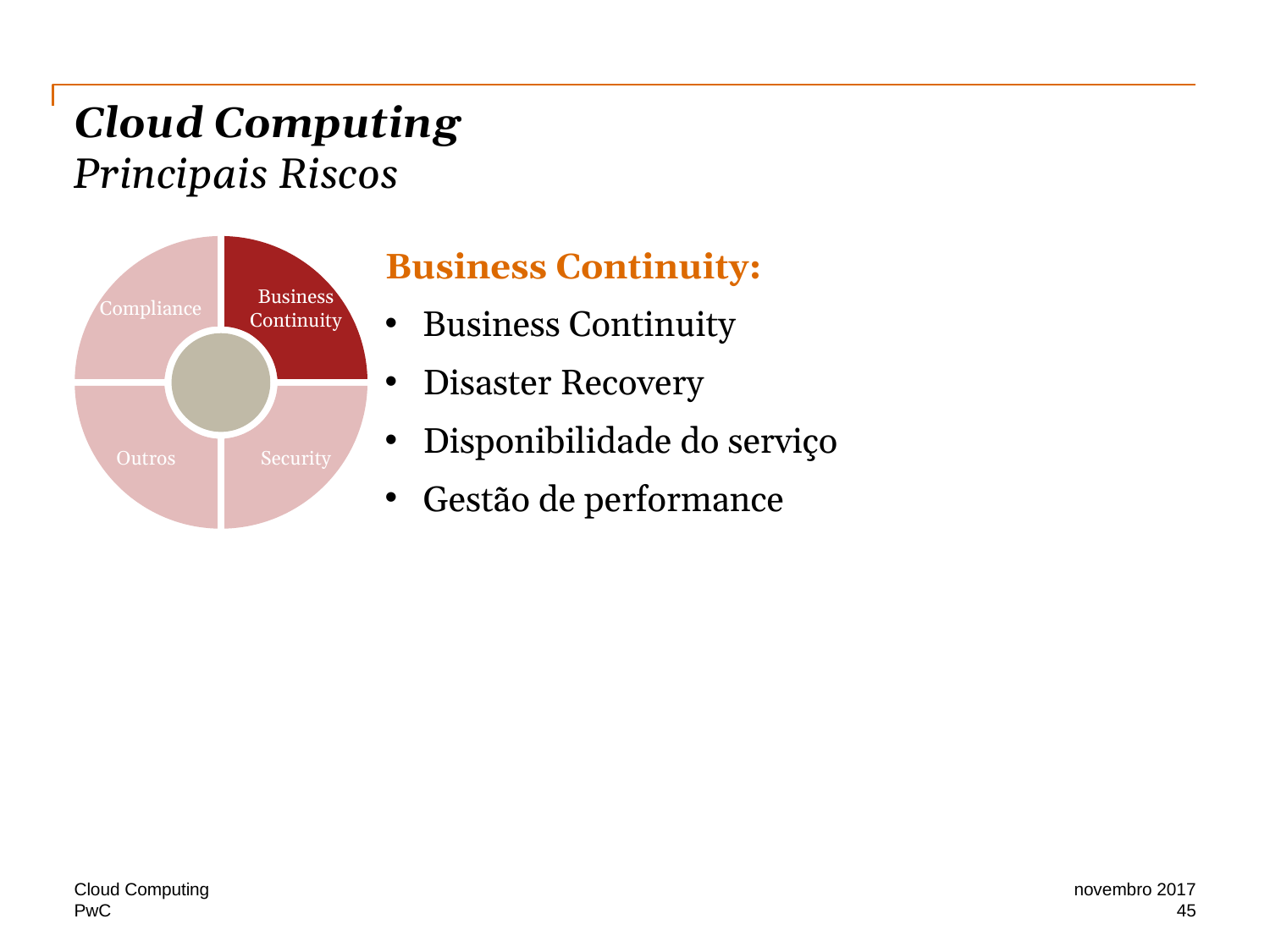

# Cloud Computing Principais Riscos
  Compliance
Business Continuity

Outros
Security
Business Continuity:
Business Continuity
Disaster Recovery
Disponibilidade do serviço
Gestão de performance

Cloud Computing
novembro 2017
45